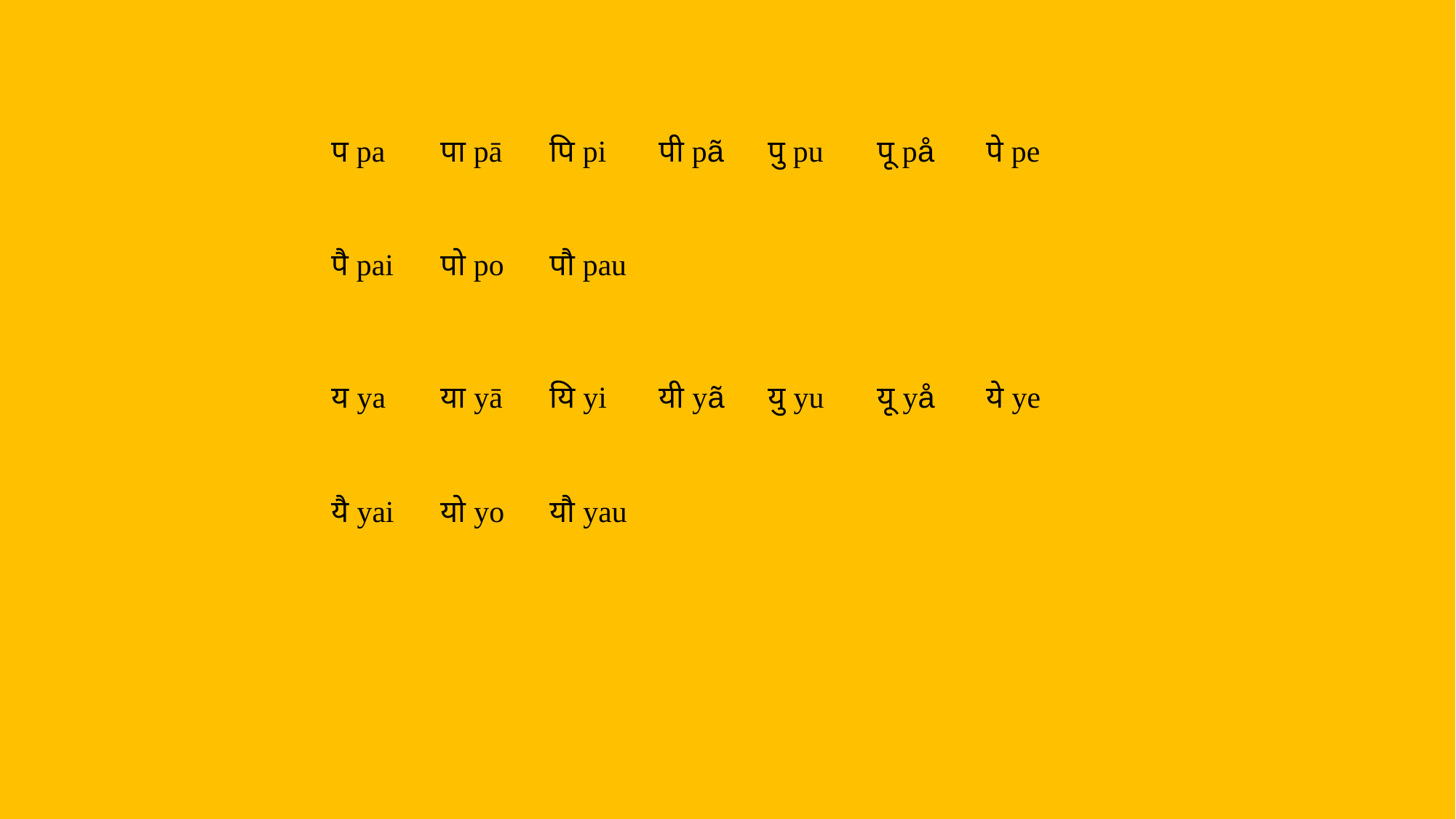

प pa	पा pā	पि pi	पी pã	पु pu	पू på	पे pe

पै pai	पो po	पौ pau
य ya	या yā	यि yi	यी yã	यु yu	यू yå	ये ye

यै yai	यो yo	यौ yau